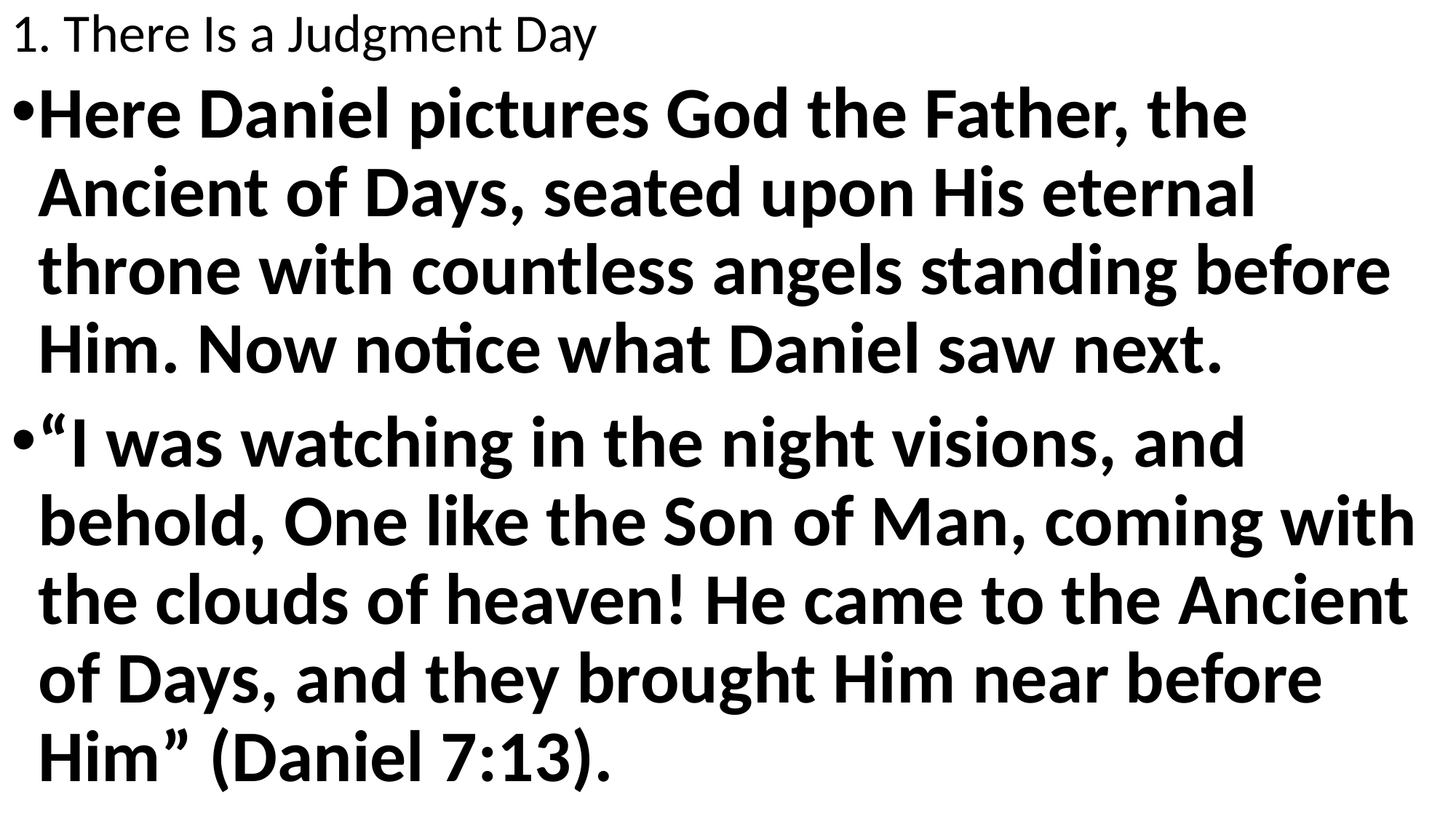

# 1. There Is a Judgment Day
Here Daniel pictures God the Father, the Ancient of Days, seated upon His eternal throne with countless angels standing before Him. Now notice what Daniel saw next.
“I was watching in the night visions, and behold, One like the Son of Man, coming with the clouds of heaven! He came to the Ancient of Days, and they brought Him near before Him” (Daniel 7:13).